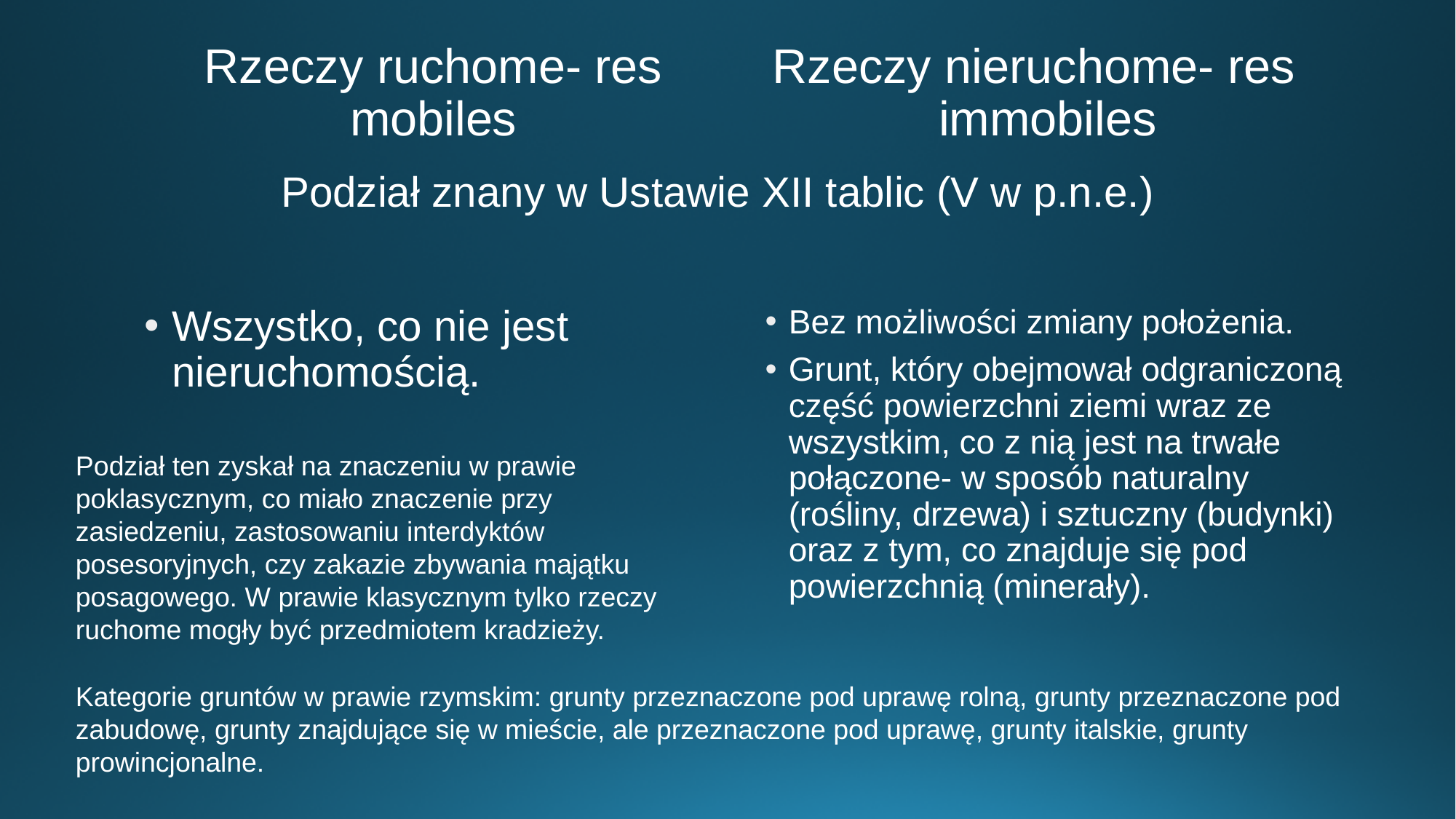

Rzeczy ruchome- res mobiles
Rzeczy nieruchome- res immobiles
Podział znany w Ustawie XII tablic (V w p.n.e.)
Wszystko, co nie jest nieruchomością.
Bez możliwości zmiany położenia.
Grunt, który obejmował odgraniczoną część powierzchni ziemi wraz ze wszystkim, co z nią jest na trwałe połączone- w sposób naturalny (rośliny, drzewa) i sztuczny (budynki) oraz z tym, co znajduje się pod powierzchnią (minerały).

Podział ten zyskał na znaczeniu w prawie poklasycznym, co miało znaczenie przy zasiedzeniu, zastosowaniu interdyktów posesoryjnych, czy zakazie zbywania majątku posagowego. W prawie klasycznym tylko rzeczy ruchome mogły być przedmiotem kradzieży.
Kategorie gruntów w prawie rzymskim: grunty przeznaczone pod uprawę rolną, grunty przeznaczone pod zabudowę, grunty znajdujące się w mieście, ale przeznaczone pod uprawę, grunty italskie, grunty prowincjonalne.